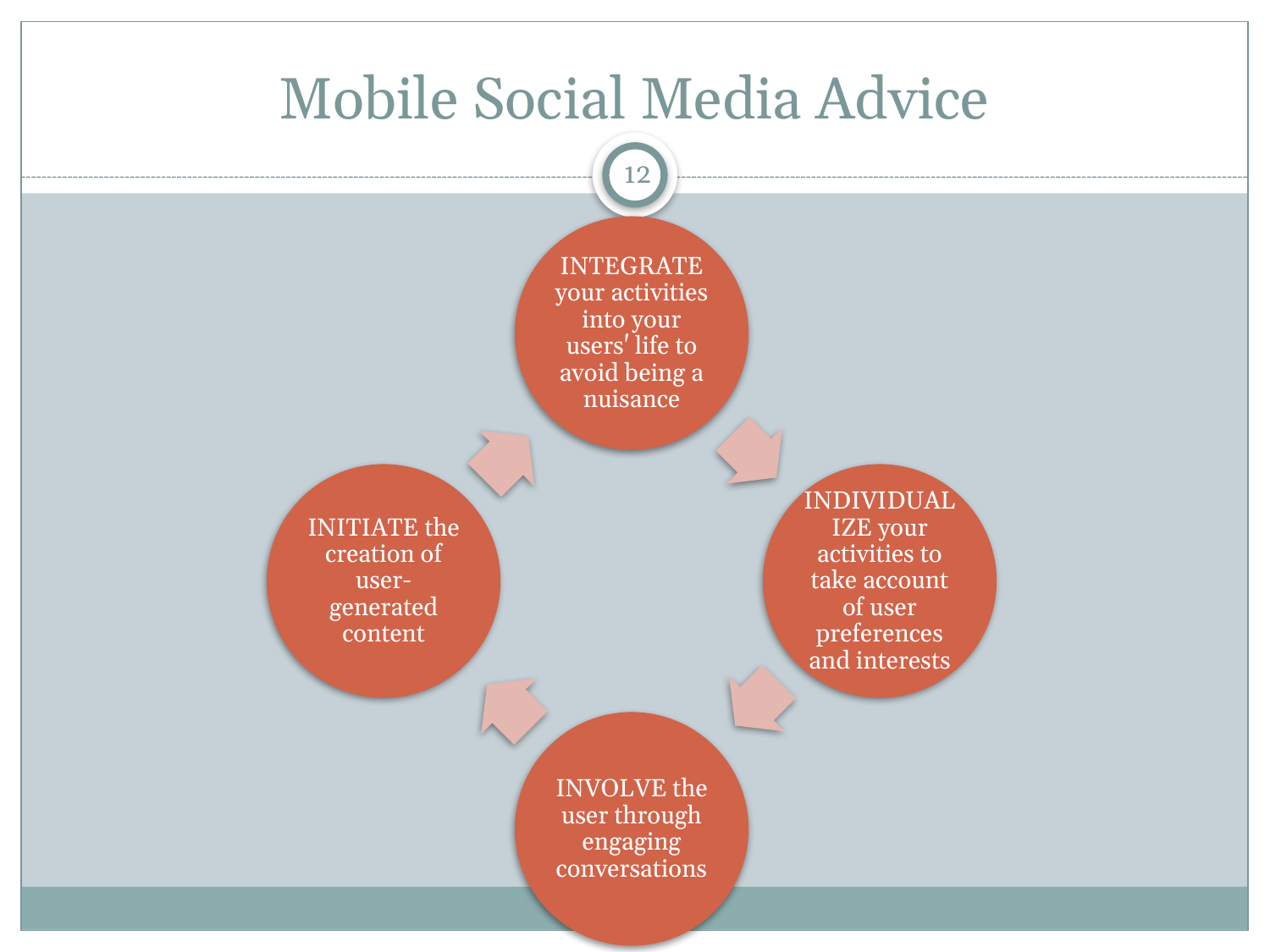

# Mobile Social Media Advice
12
INTEGRATE your activities into your users' life to avoid being a nuisance

INDIVIDUALIZE your activities to take account of user preferences and interests

INVOLVE the user through engaging conversations

INITIATE the creation of user-generated content